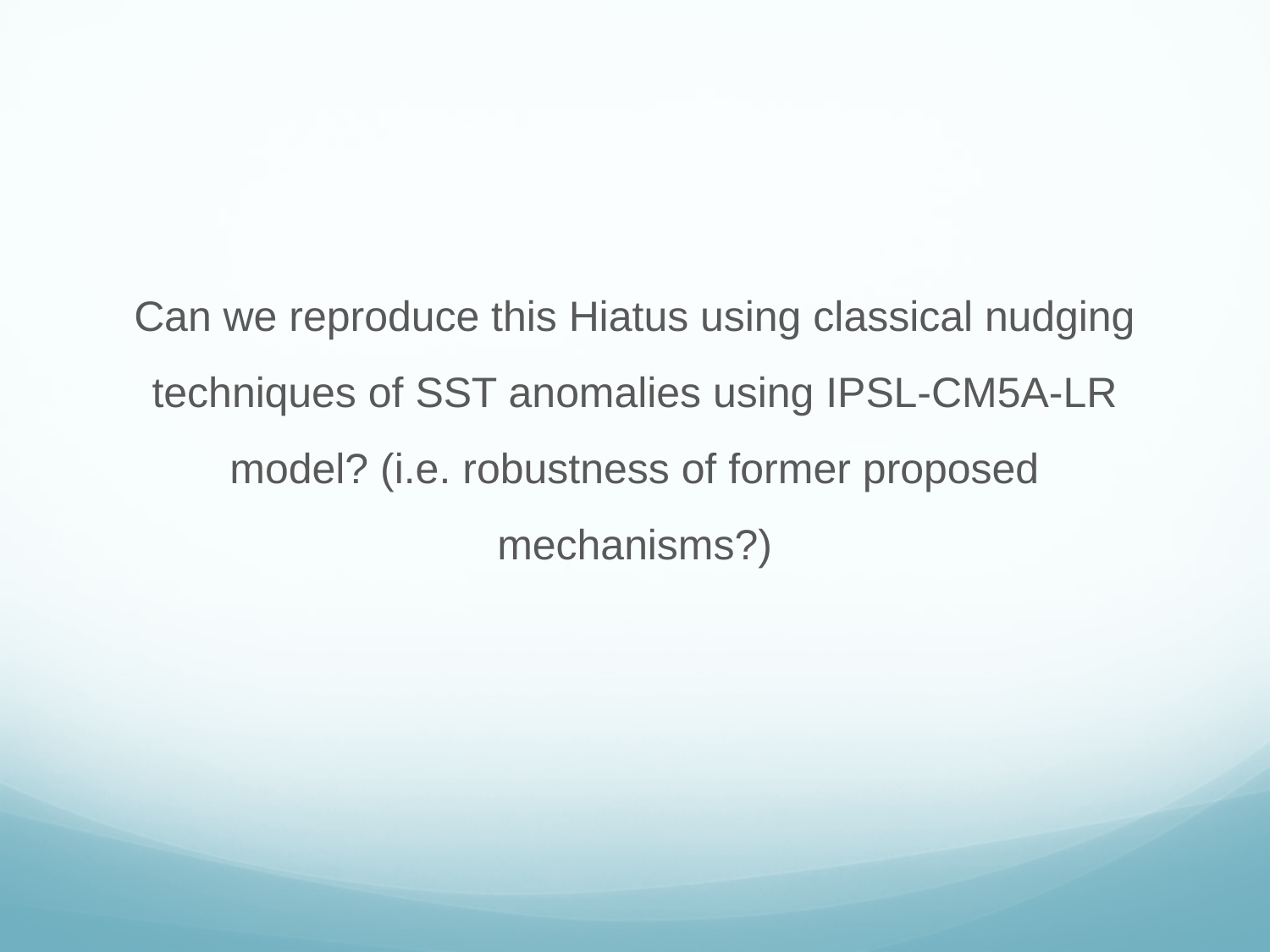

Can we reproduce this Hiatus using classical nudging techniques of SST anomalies using IPSL-CM5A-LR model? (i.e. robustness of former proposed mechanisms?)